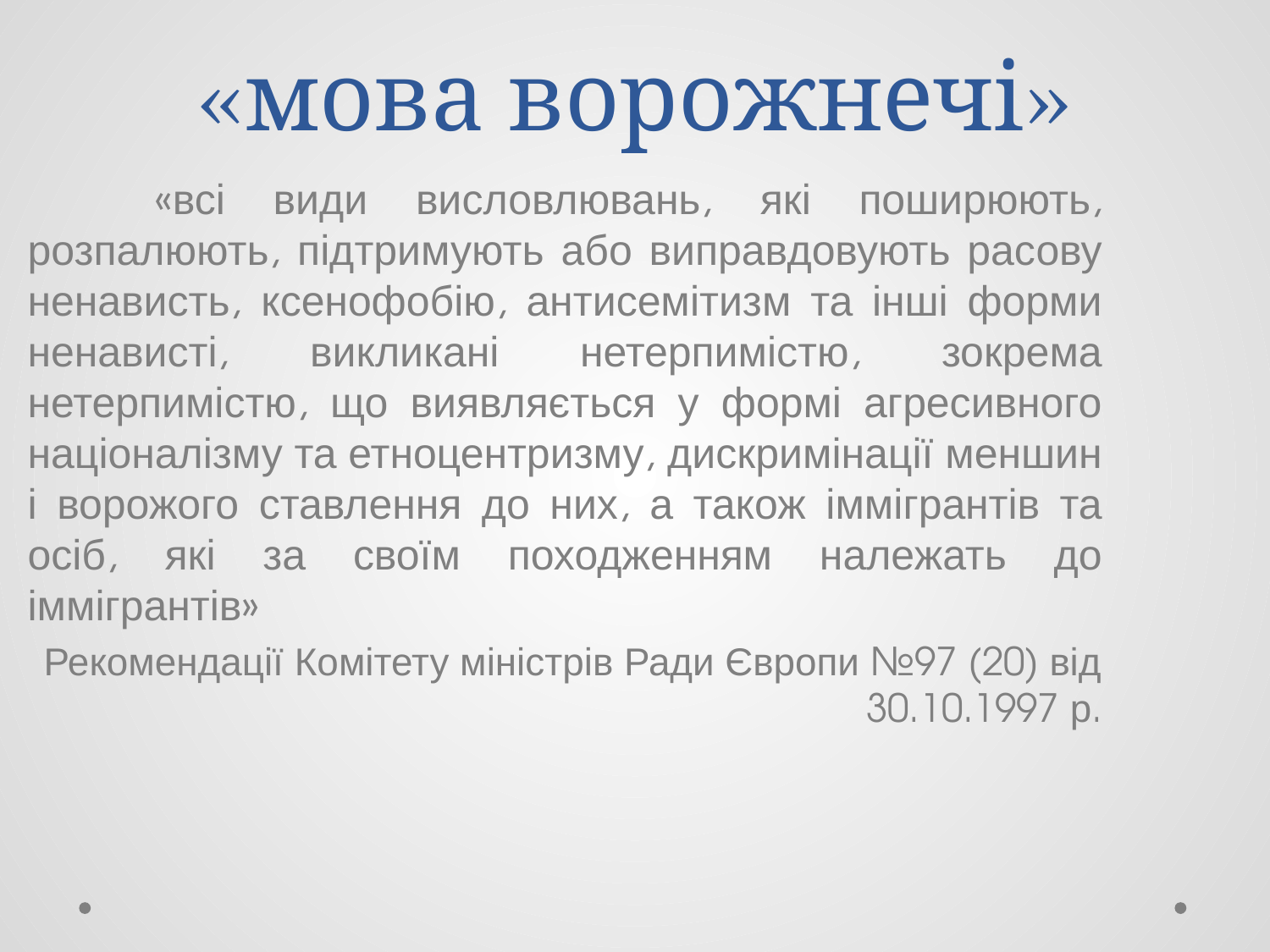

# «мова ворожнечі»
	«всі види висловлювань, які поширюють, розпалюють, підтримують або виправдовують расову ненависть, ксенофобію, антисемітизм та інші форми ненависті, викликані нетерпимістю, зокрема нетерпимістю, що виявляється у формі агресивного націоналізму та етноцентризму, дискримінації меншин і ворожого ставлення до них, а також іммігрантів та осіб, які за своїм походженням належать до іммігрантів»
Рекомендації Комітету міністрів Ради Європи №97 (20) від 30.10.1997 р.